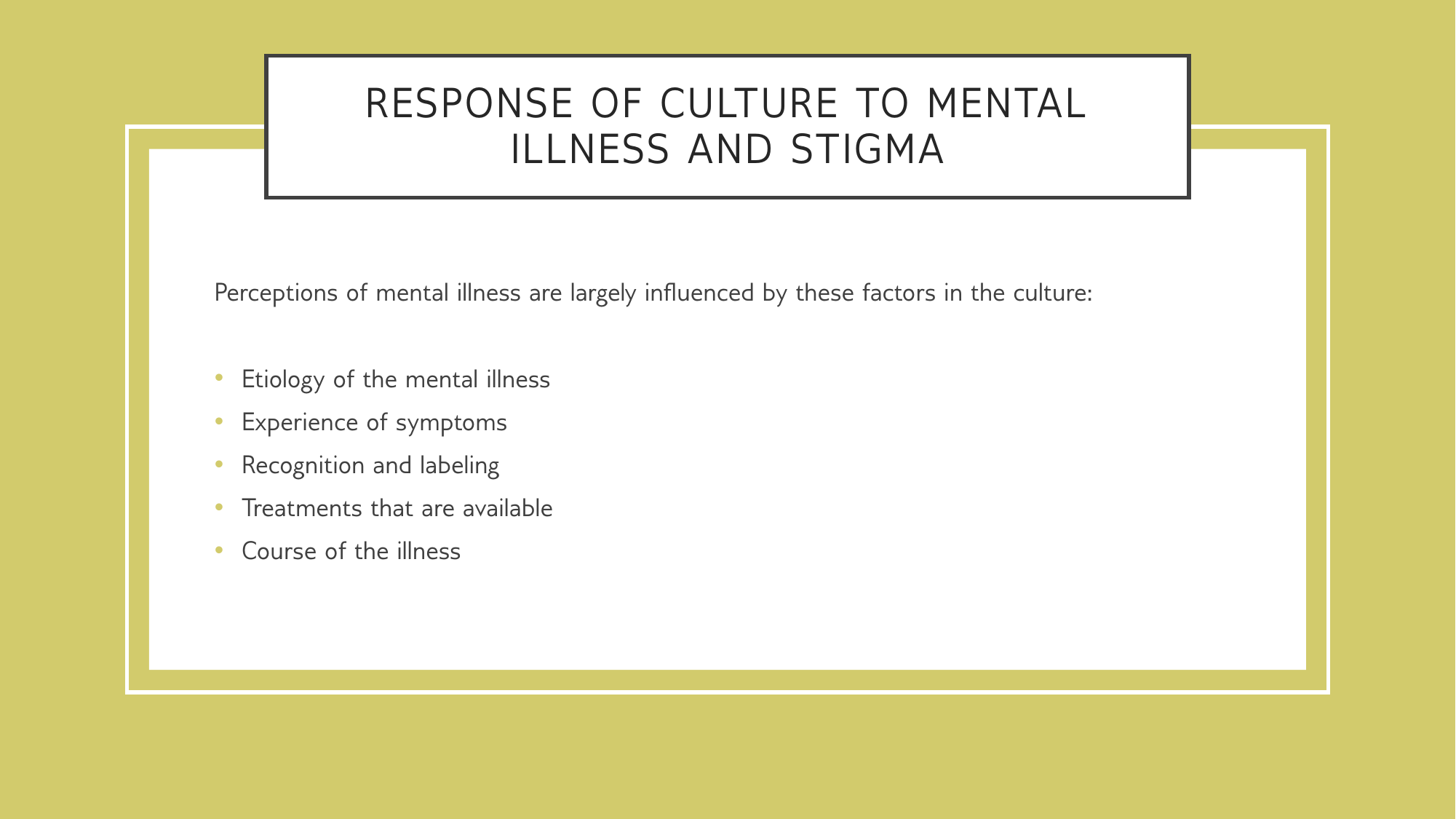

# Response of culture to mental illness and stigma

Perceptions of mental illness are largely influenced by these factors in the culture:

Etiology of the mental illness
Experience of symptoms
Recognition and labeling
Treatments that are available
Course of the illness